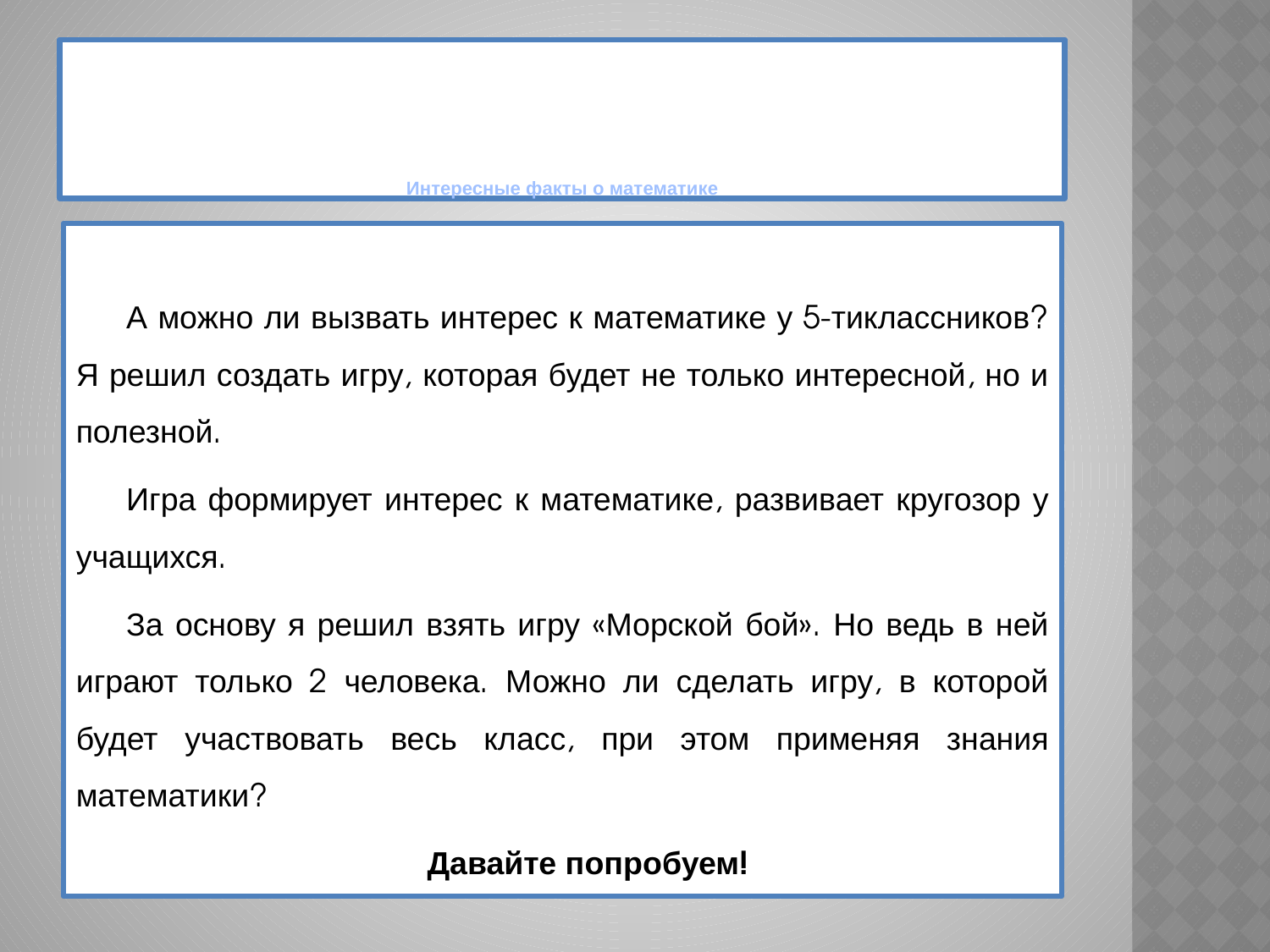

# Интересные факты о математике

А можно ли вызвать интерес к математике у 5-тиклассников? Я решил создать игру, которая будет не только интересной, но и полезной.
Игра формирует интерес к математике, развивает кругозор у учащихся.
За основу я решил взять игру «Морской бой». Но ведь в ней играют только 2 человека. Можно ли сделать игру, в которой будет участвовать весь класс, при этом применяя знания математики?
Давайте попробуем!